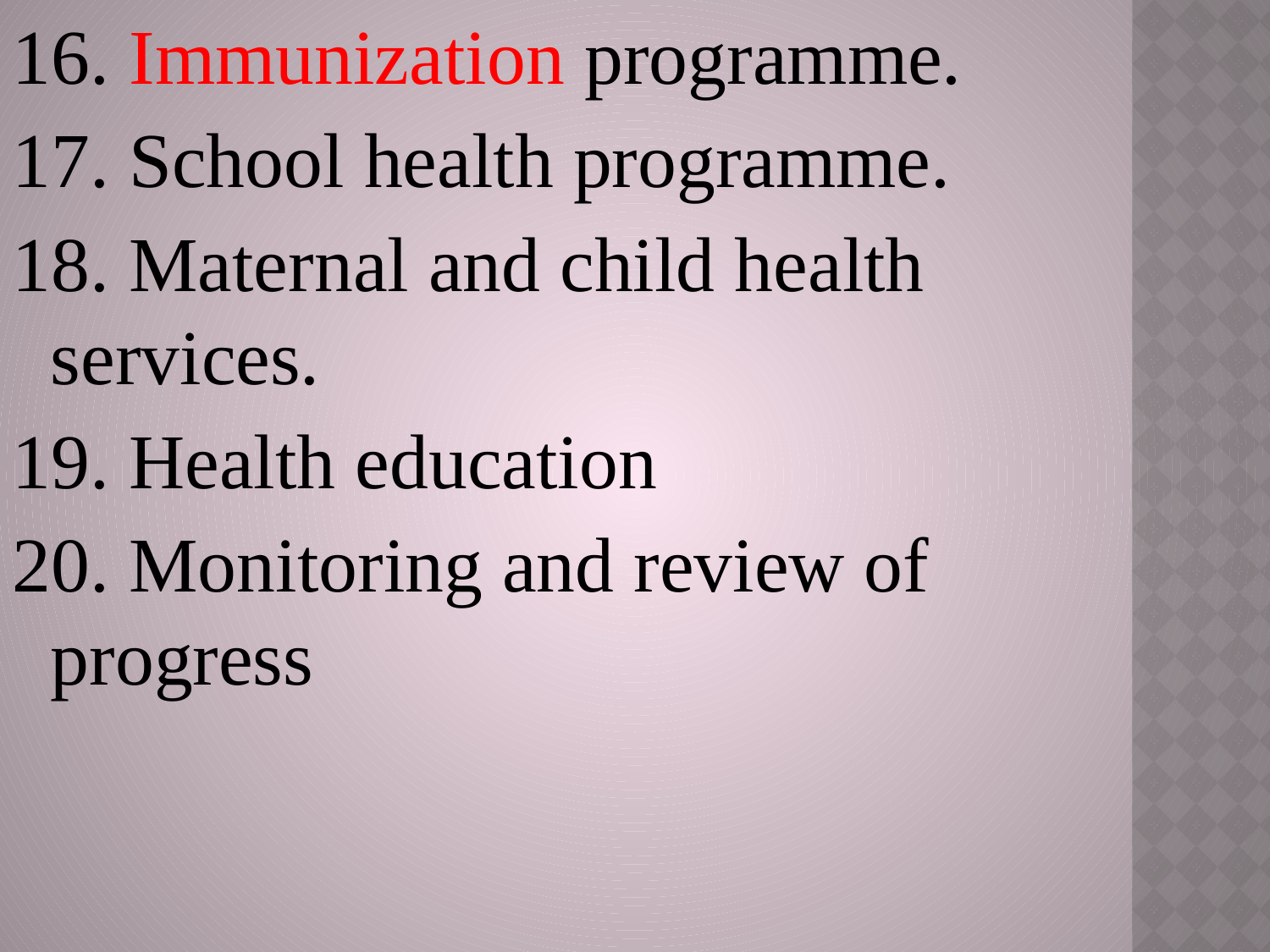

16. Immunization programme.
17. School health programme.
18. Maternal and child health services.
19. Health education
20. Monitoring and review of progress